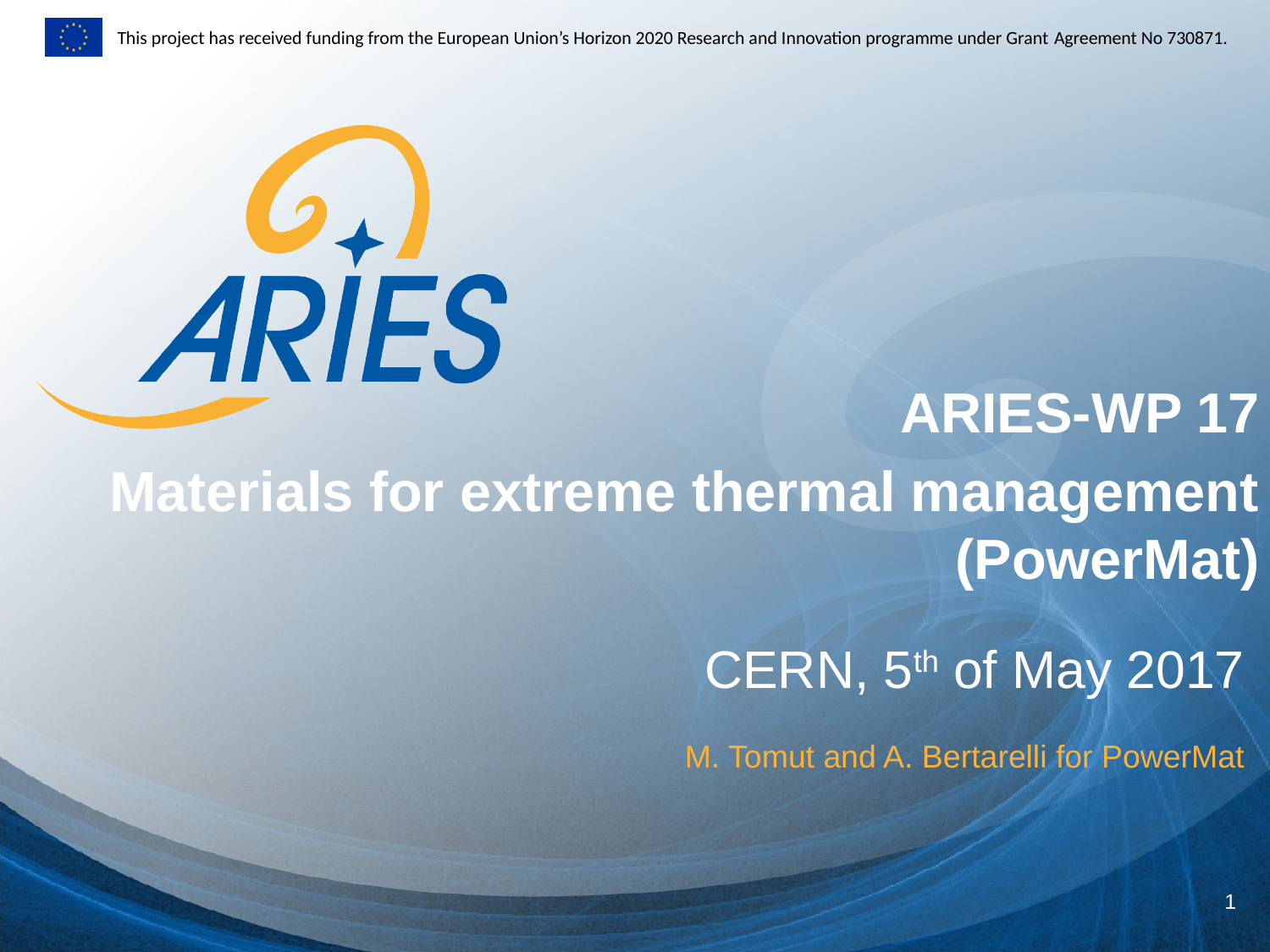

ARIES-WP 17
Materials for extreme thermal management
(PowerMat)
CERN, 5th of May 2017
M. Tomut and A. Bertarelli for PowerMat
1